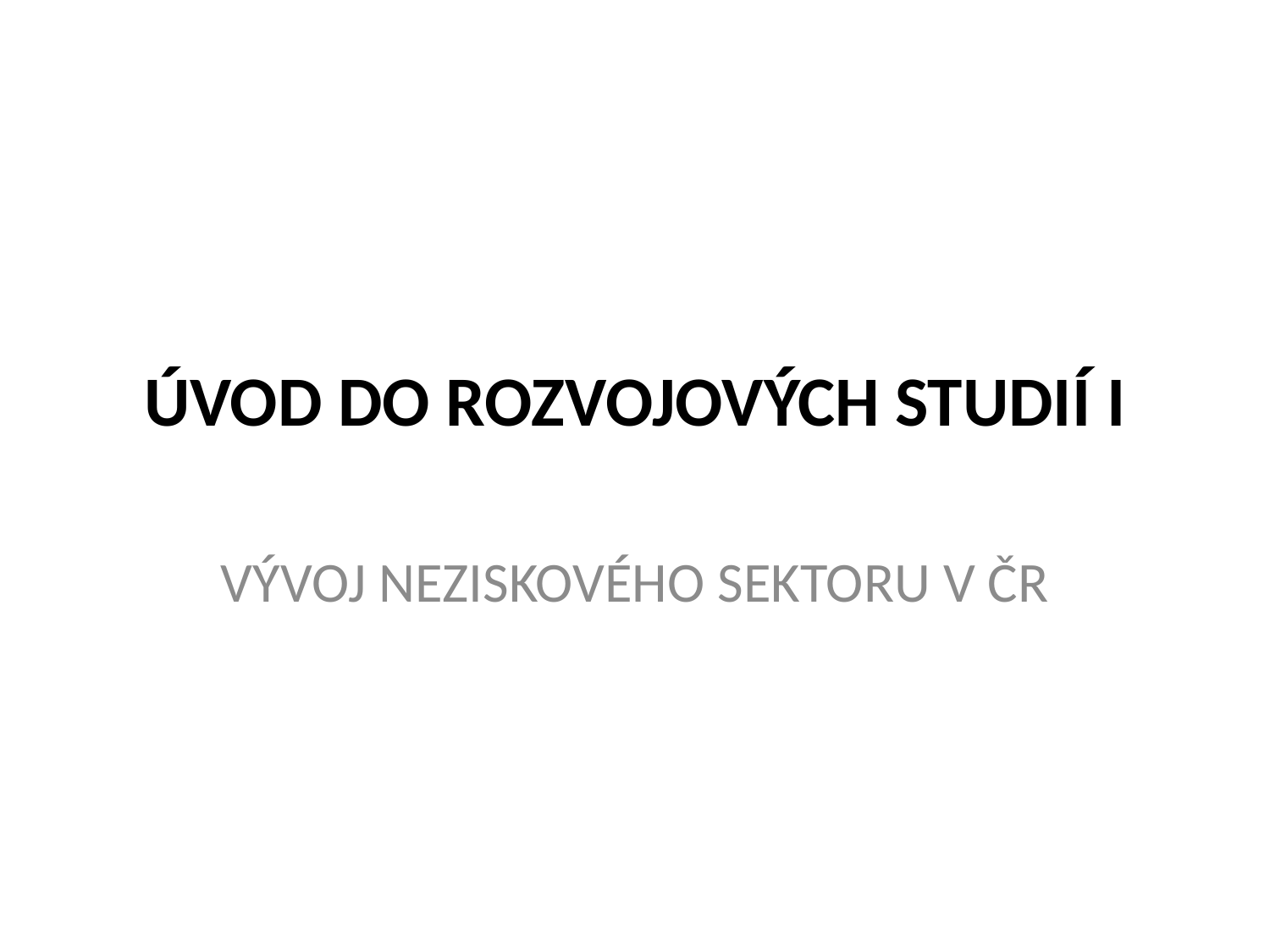

# ÚVOD DO ROZVOJOVÝCH STUDIÍ I
VÝVOJ NEZISKOVÉHO SEKTORU V ČR